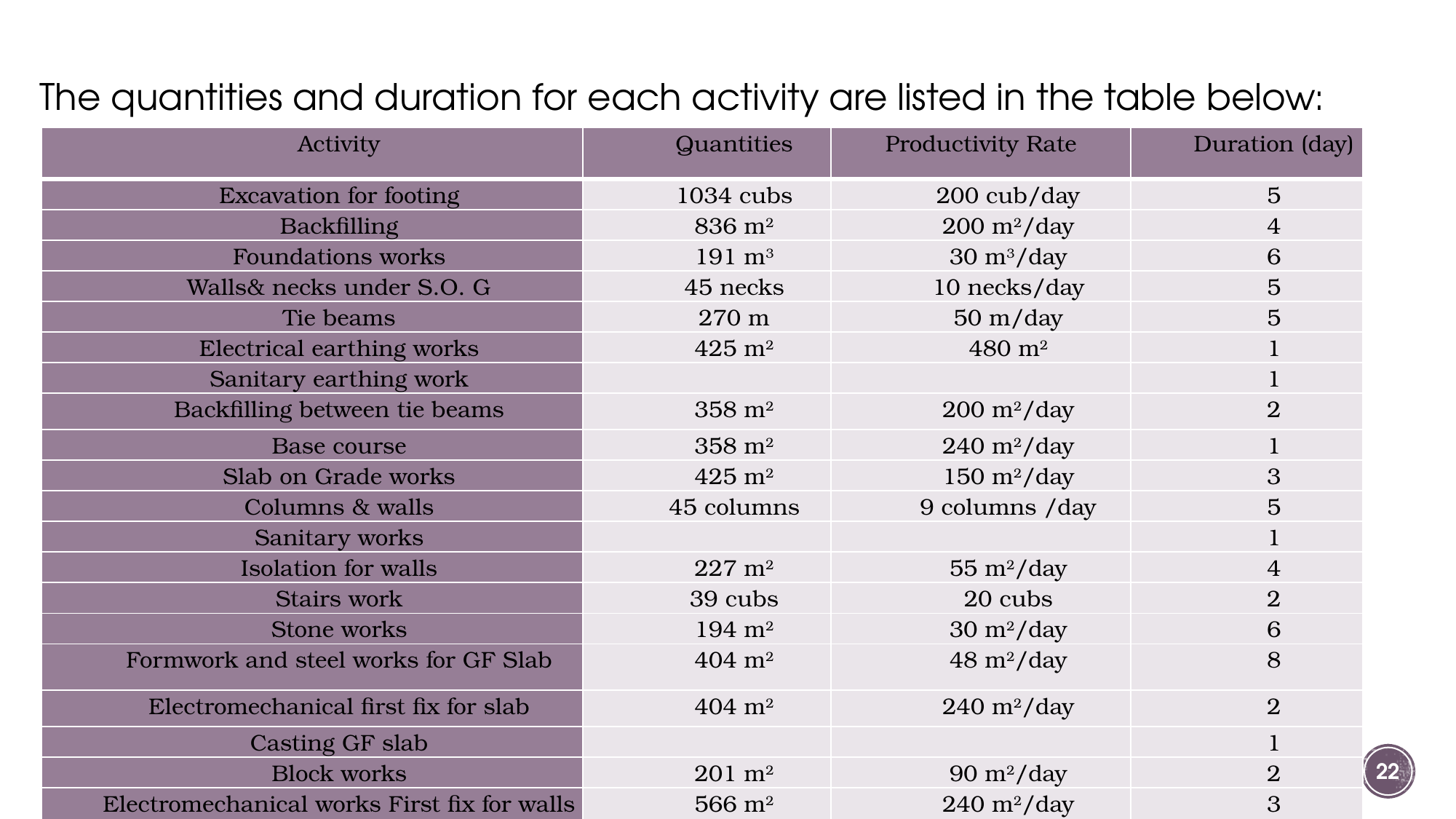

# The quantities and duration for each activity are listed in the table below:
| Activity | Quantities | Productivity Rate | Duration (day) |
| --- | --- | --- | --- |
| Excavation for footing | 1034 cubs | 200 cub/day | 5 |
| Backfilling | 836 m2 | 200 m2/day | 4 |
| Foundations works | 191 m3 | 30 m3/day | 6 |
| Walls& necks under S.O. G | 45 necks | 10 necks/day | 5 |
| Tie beams | 270 m | 50 m/day | 5 |
| Electrical earthing works | 425 m2 | 480 m2 | 1 |
| Sanitary earthing work |  |  | 1 |
| Backfilling between tie beams | 358 m2 | 200 m2/day | 2 |
| Base course | 358 m2 | 240 m2/day | 1 |
| Slab on Grade works | 425 m2 | 150 m2/day | 3 |
| Columns & walls | 45 columns | 9 columns /day | 5 |
| Sanitary works |  |  | 1 |
| Isolation for walls | 227 m2 | 55 m2/day | 4 |
| Stairs work | 39 cubs | 20 cubs | 2 |
| Stone works | 194 m2 | 30 m2/day | 6 |
| Formwork and steel works for GF Slab | 404 m2 | 48 m2/day | 8 |
| Electromechanical first fix for slab | 404 m2 | 240 m2/day | 2 |
| Casting GF slab |  |  | 1 |
| Block works | 201 m2 | 90 m2/day | 2 |
| Electromechanical works First fix for walls | 566 m2 | 240 m2/day | 3 |
22